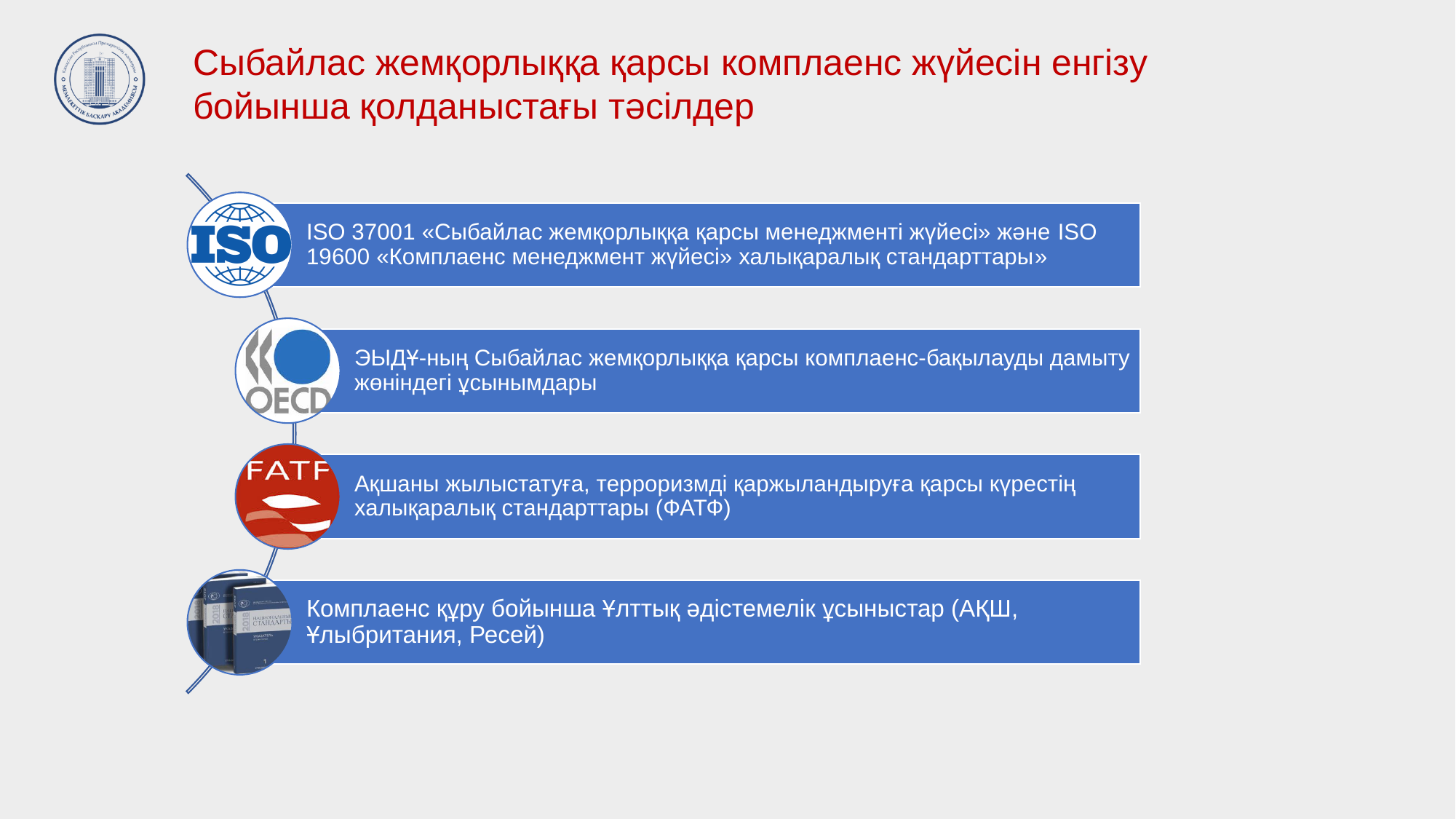

Сыбайлас жемқорлыққа қарсы комплаенс жүйесін енгізу бойынша қолданыстағы тәсілдер
ISO 37001 «Сыбайлас жемқорлыққа қарсы менеджменті жүйесі» және ISO 19600 «Комплаенс менеджмент жүйесі» халықаралық стандарттары»
ЭЫДҰ-ның Сыбайлас жемқорлыққа қарсы комплаенс-бақылауды дамыту жөніндегі ұсынымдары
Ақшаны жылыстатуға, терроризмді қаржыландыруға қарсы күрестің халықаралық стандарттары (ФАТФ)
Комплаенс құру бойынша Ұлттық әдістемелік ұсыныстар (АҚШ, Ұлыбритания, Ресей)